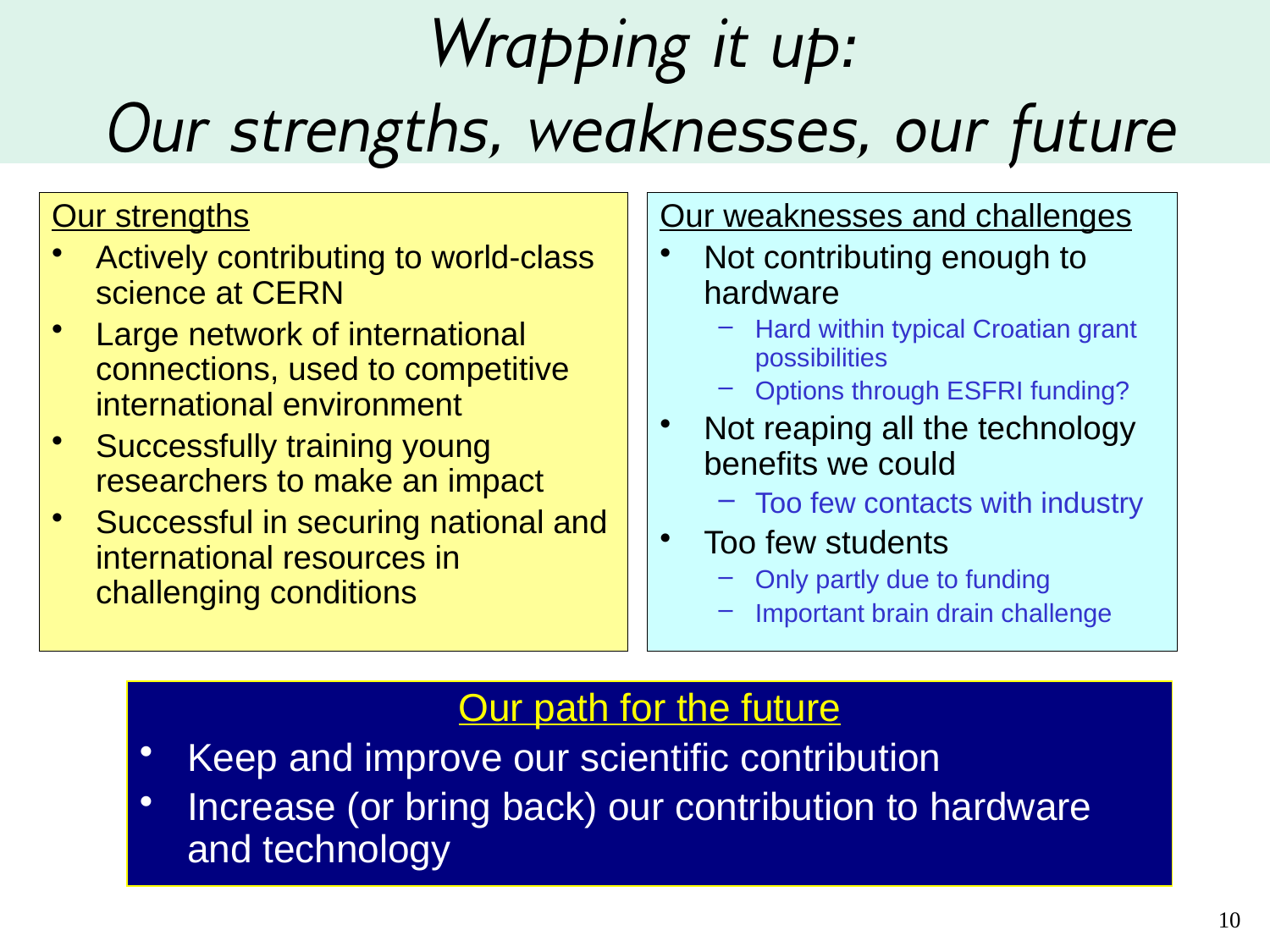

Wrapping it up:
Our strengths, weaknesses, our future
Our strengths
Actively contributing to world-class science at CERN
Large network of international connections, used to competitive international environment
Successfully training young researchers to make an impact
Successful in securing national and international resources in challenging conditions

Our weaknesses and challenges
Not contributing enough to hardware
Hard within typical Croatian grant possibilities
Options through ESFRI funding?
Not reaping all the technology benefits we could
Too few contacts with industry
Too few students
Only partly due to funding
Important brain drain challenge

Our path for the future
Keep and improve our scientific contribution
Increase (or bring back) our contribution to hardware and technology
10